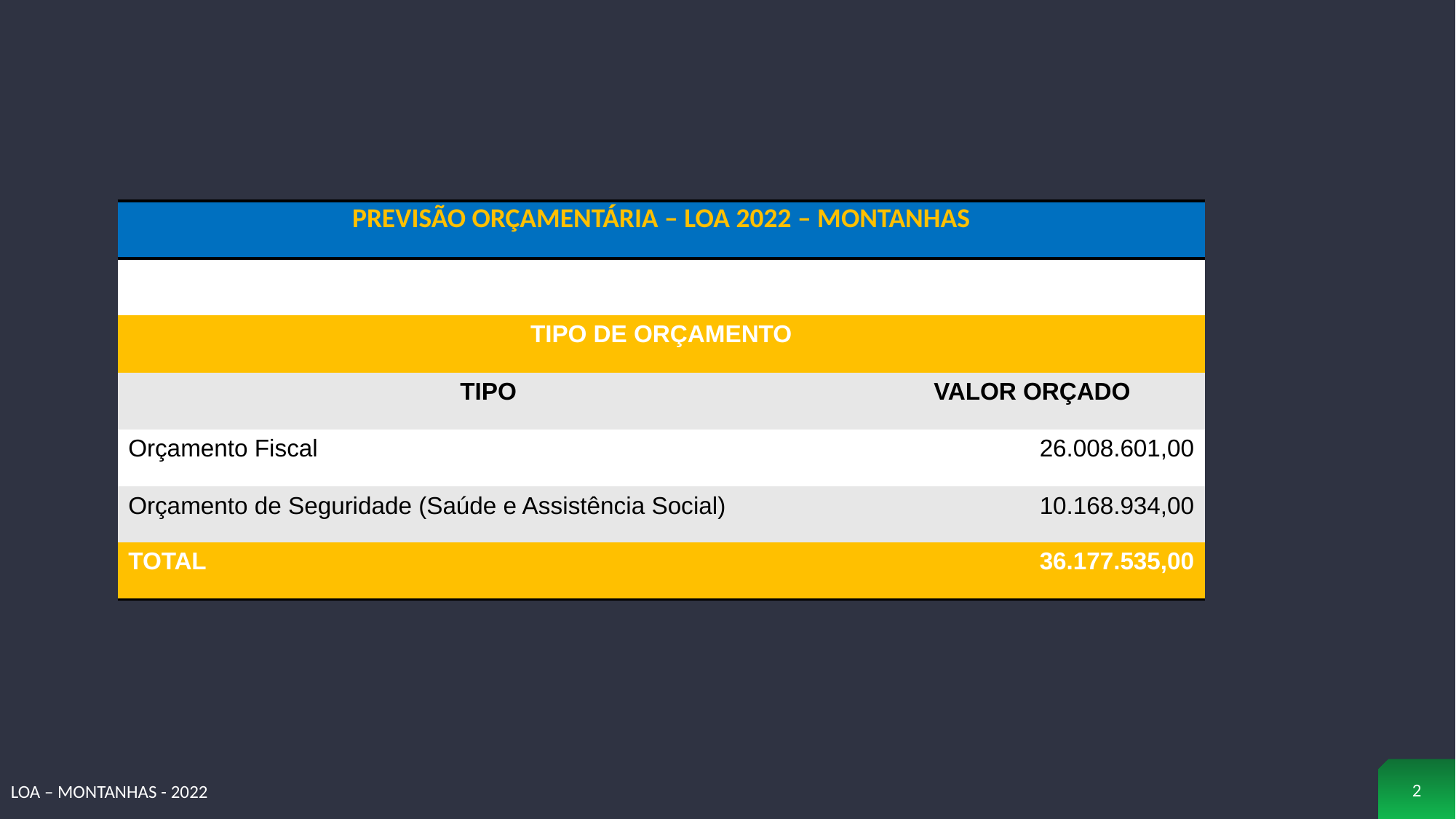

| PREVISÃO ORÇAMENTÁRIA – LOA 2022 – MONTANHAS |  |
| --- | --- |
|  |  |
| TIPO DE ORÇAMENTO |  |
| TIPO | VALOR ORÇADO |
| Orçamento Fiscal | 26.008.601,00 |
| Orçamento de Seguridade (Saúde e Assistência Social) | 10.168.934,00 |
| TOTAL | 36.177.535,00 |
2
LOA – MONTANHAS - 2022